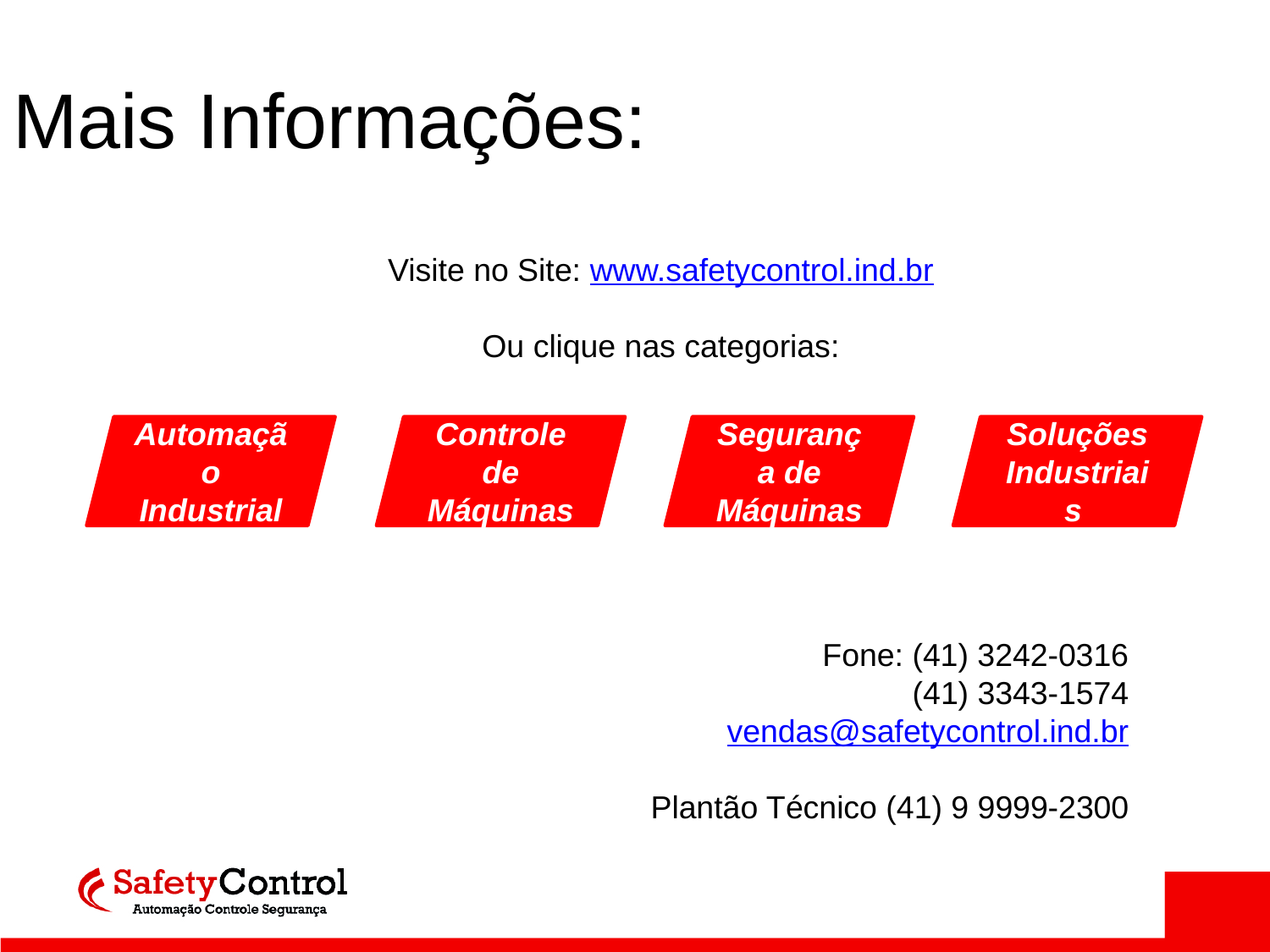

# Mais Informações:
Visite no Site: www.safetycontrol.ind.br

Ou clique nas categorias:
Automação Industrial
Controle de Máquinas
Segurança de Máquinas
Soluções Industriais
Fone: (41) 3242-0316
            (41) 3343-1574
vendas@safetycontrol.ind.br

Plantão Técnico (41) 9 9999-2300